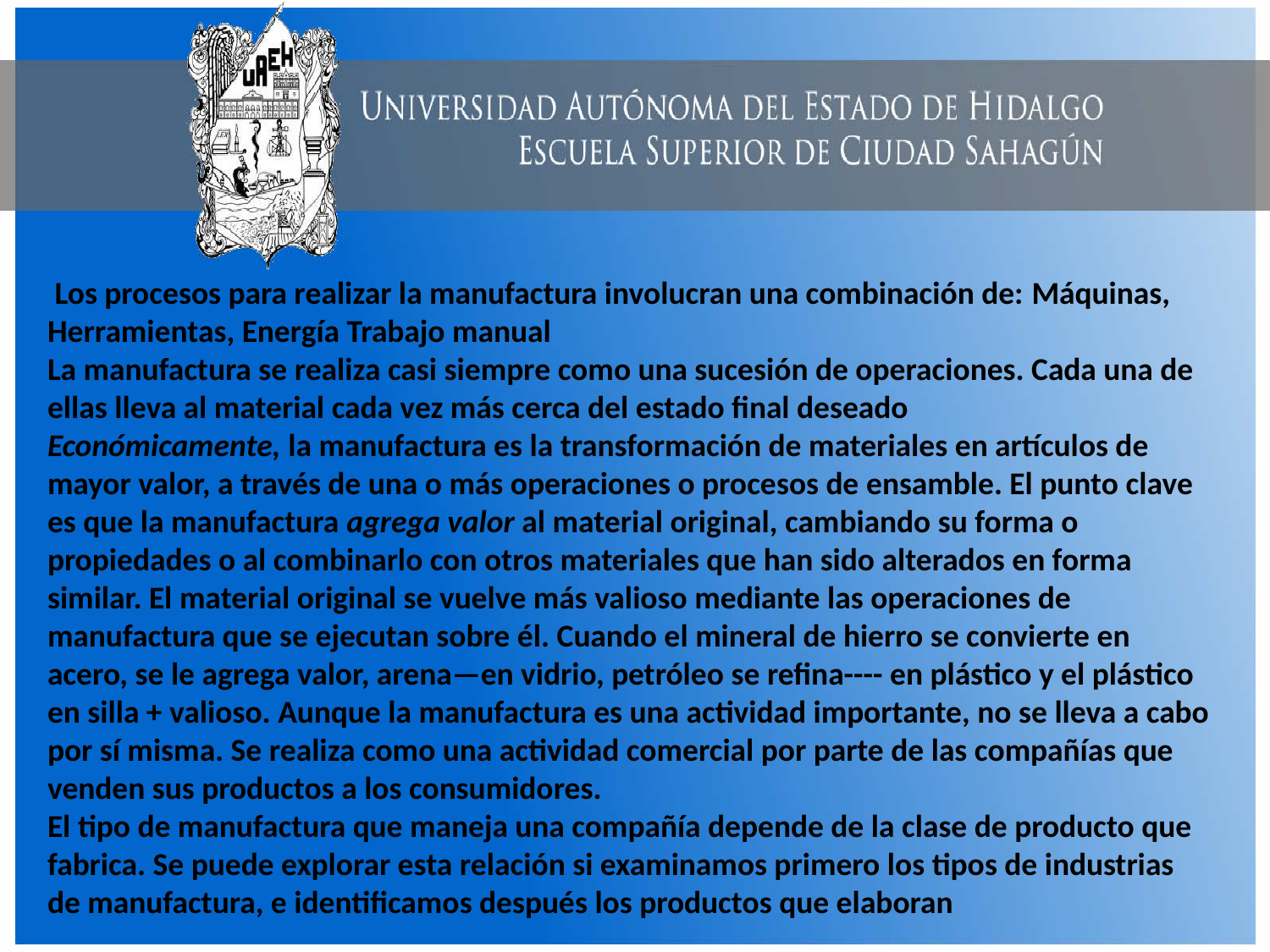

Los procesos para realizar la manufactura involucran una combinación de: Máquinas, Herramientas, Energía Trabajo manual
La manufactura se realiza casi siempre como una sucesión de operaciones. Cada una de ellas lleva al material cada vez más cerca del estado final deseado
Económicamente, la manufactura es la transformación de materiales en artículos de mayor valor, a través de una o más operaciones o procesos de ensamble. El punto clave es que la manufactura agrega valor al material original, cambiando su forma o propiedades o al combinarlo con otros materiales que han sido alterados en forma similar. El material original se vuelve más valioso mediante las operaciones de manufactura que se ejecutan sobre él. Cuando el mineral de hierro se convierte en acero, se le agrega valor, arena—en vidrio, petróleo se refina---- en plástico y el plástico en silla + valioso. Aunque la manufactura es una actividad importante, no se lleva a cabo por sí misma. Se realiza como una actividad comercial por parte de las compañías que venden sus productos a los consumidores.
El tipo de manufactura que maneja una compañía depende de la clase de producto que fabrica. Se puede explorar esta relación si examinamos primero los tipos de industrias de manufactura, e identificamos después los productos que elaboran